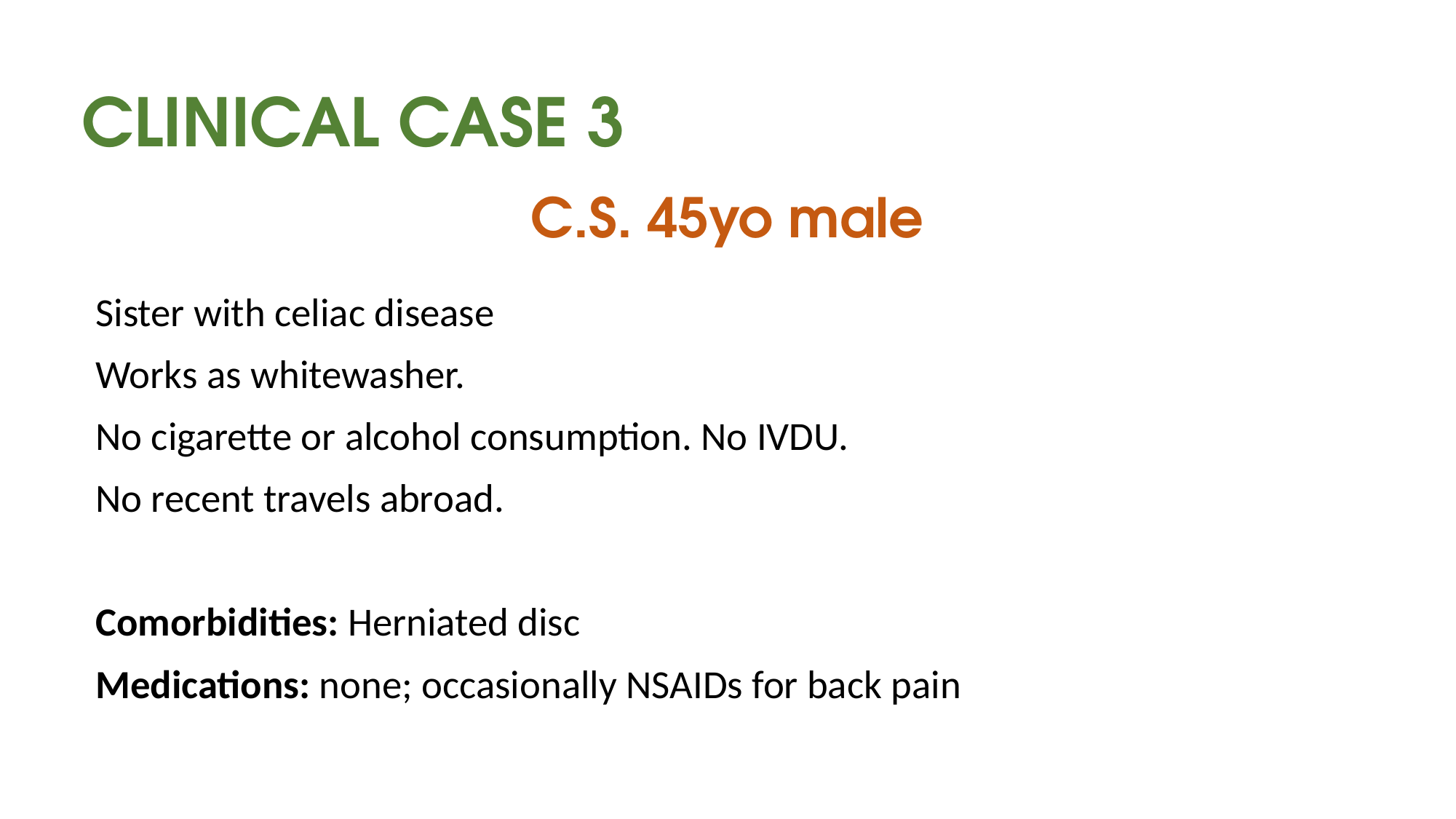

# CLINICAL CASE 3
C.S. 45yo male

Sister with celiac disease
Works as whitewasher.
No cigarette or alcohol consumption. No IVDU.
No recent travels abroad.

Comorbidities: Herniated disc
Medications: none; occasionally NSAIDs for back pain